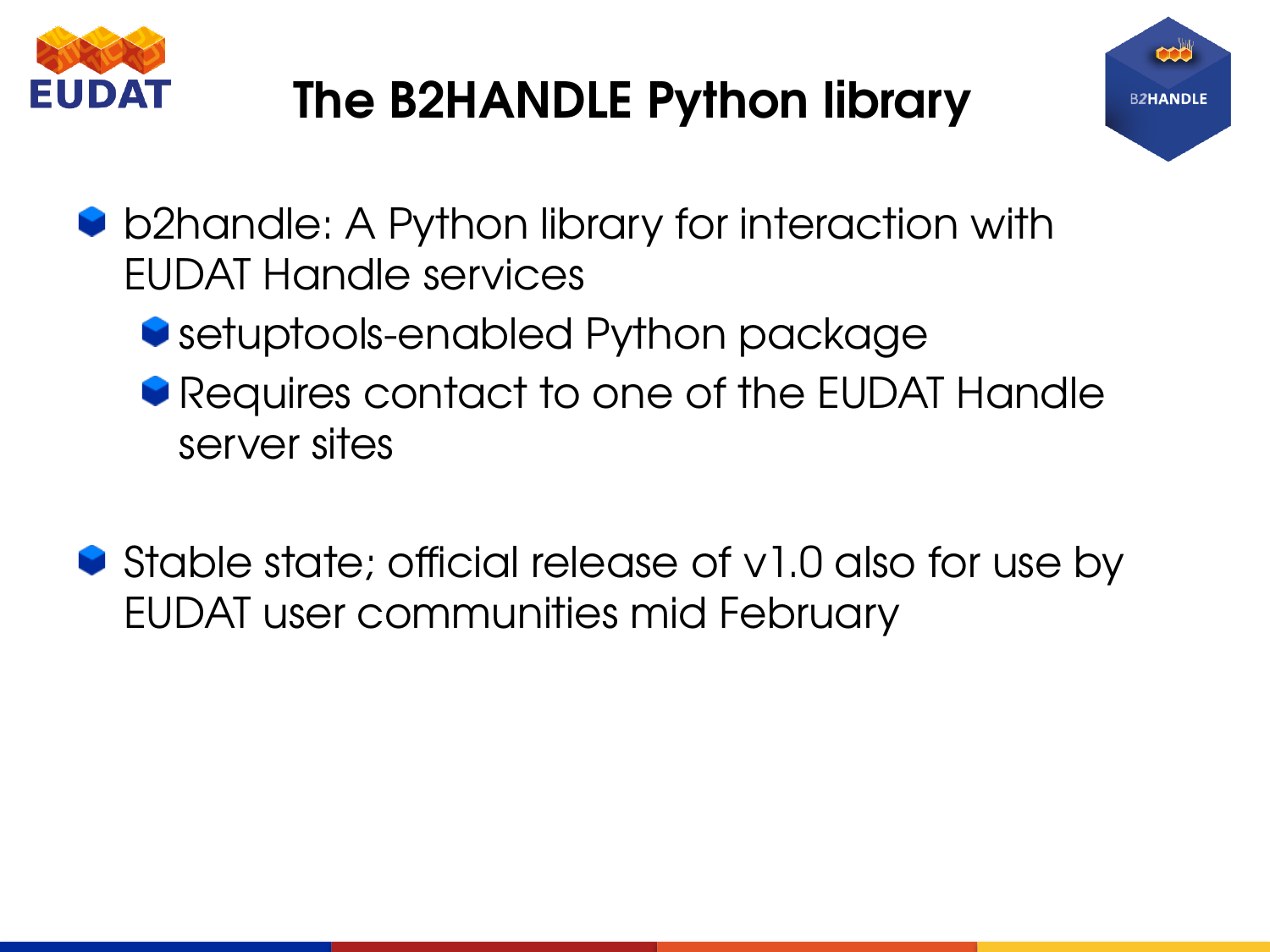

# The B2HANDLE Python library
b2handle: A Python library for interaction with EUDAT Handle services
setuptools-enabled Python package
Requires contact to one of the EUDAT Handle server sites

Stable state; official release of v1.0 also for use by EUDAT user communities mid February